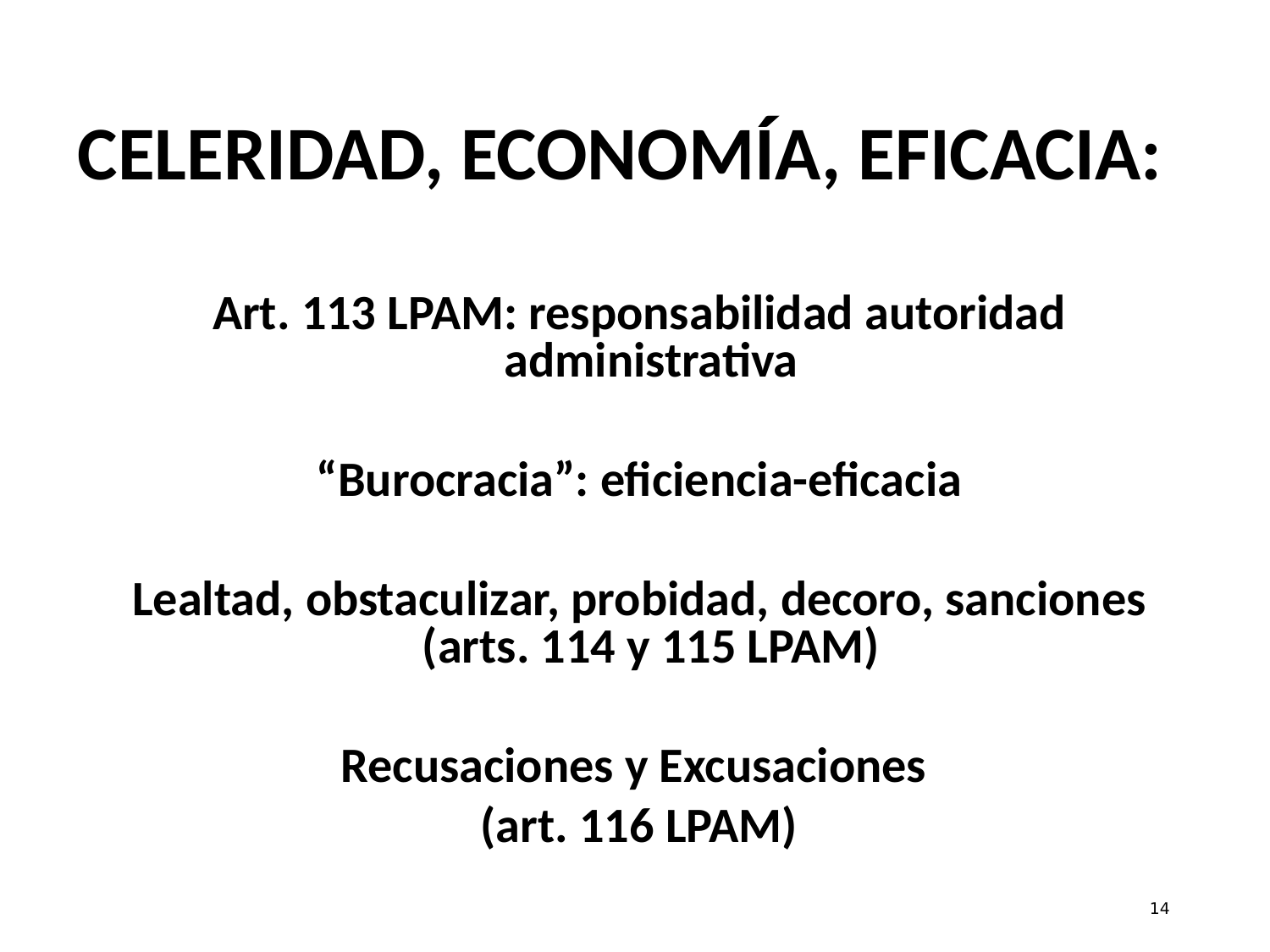

# CELERIDAD, ECONOMÍA, EFICACIA:

Art. 113 LPAM: responsabilidad autoridad administrativa

“Burocracia”: eficiencia-eficacia

Lealtad, obstaculizar, probidad, decoro, sanciones (arts. 114 y 115 LPAM)

Recusaciones y Excusaciones
(art. 116 LPAM)

14